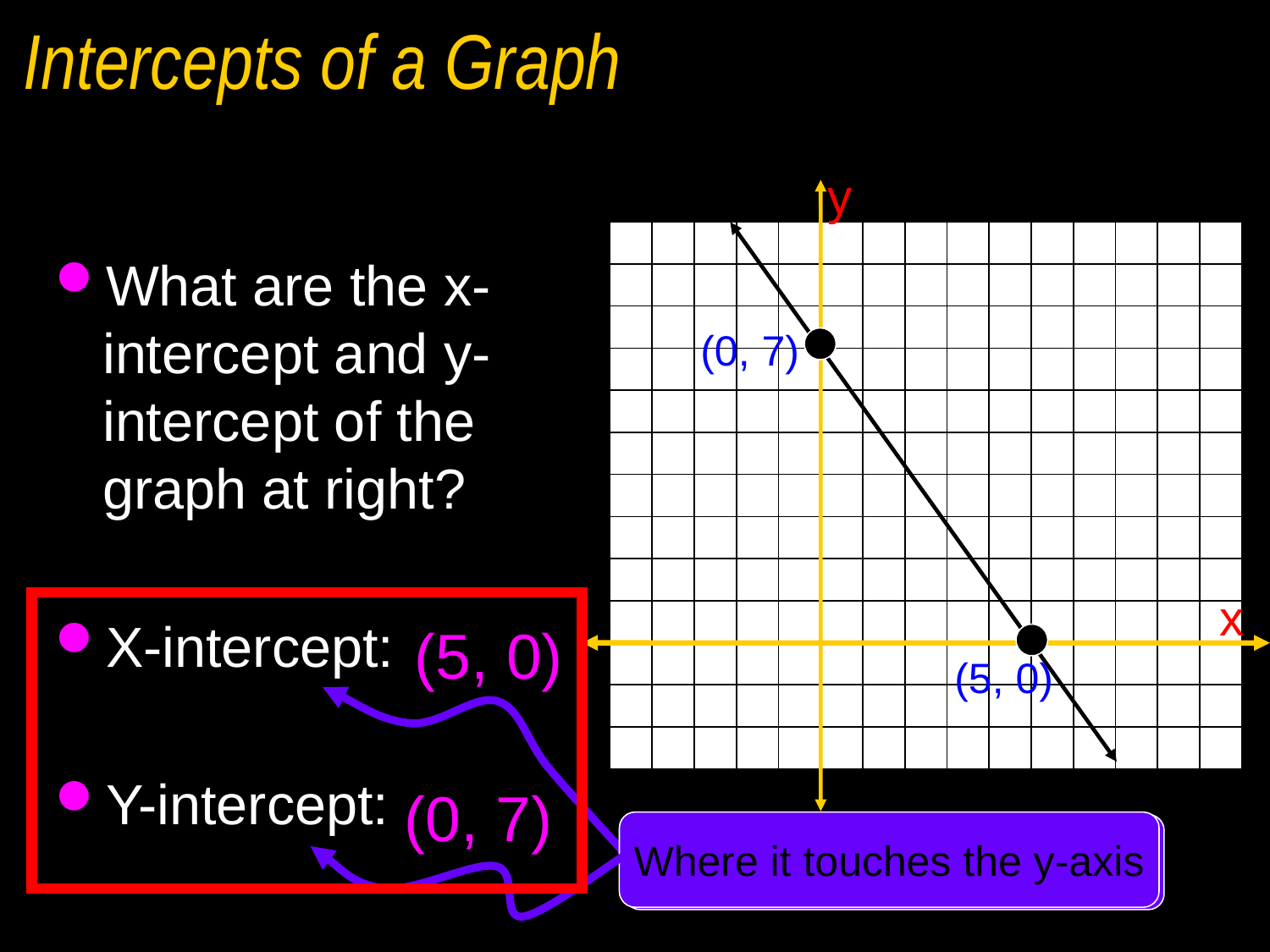

# Intercepts of a Graph
y

What are the x-intercept and y-intercept of the graph at right?

X-intercept:

Y-intercept:
(0, 7)

x

(5, 0)

(5, 0)

(0, 7)
Where it touches the y-axis
Where it touches the x-axis